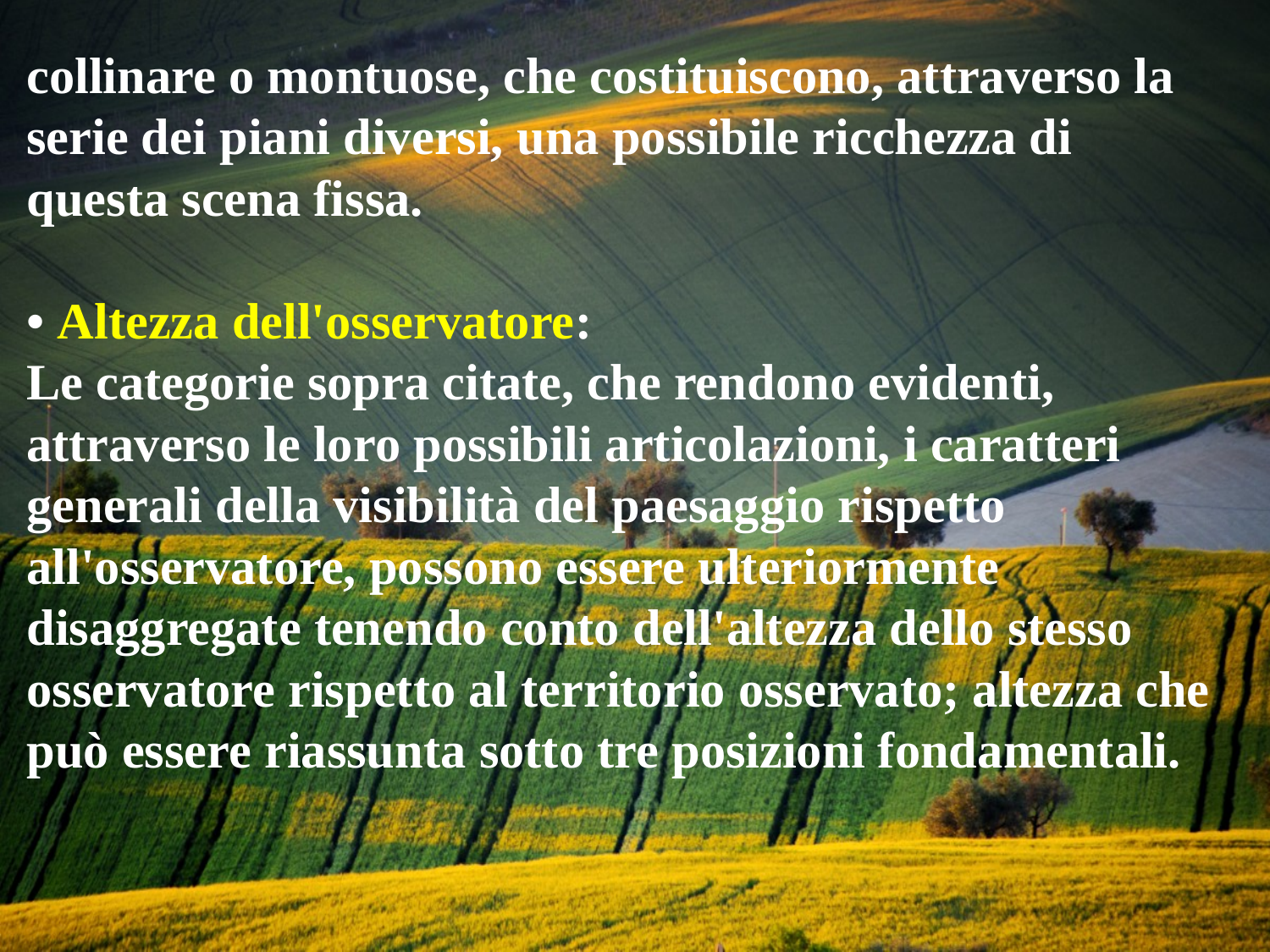

collinare o montuose, che costituiscono, attraverso la serie dei piani diversi, una possibile ricchezza di questa scena fissa.

• Altezza dell'osservatore:
Le categorie sopra citate, che rendono evidenti, attraverso le loro possibili articolazioni, i caratteri generali della visibilità del paesaggio rispetto all'osservatore, possono essere ulteriormente disaggregate tenendo conto dell'altezza dello stesso osservatore rispetto al territorio osservato; altezza che può essere riassunta sotto tre posizioni fondamentali.